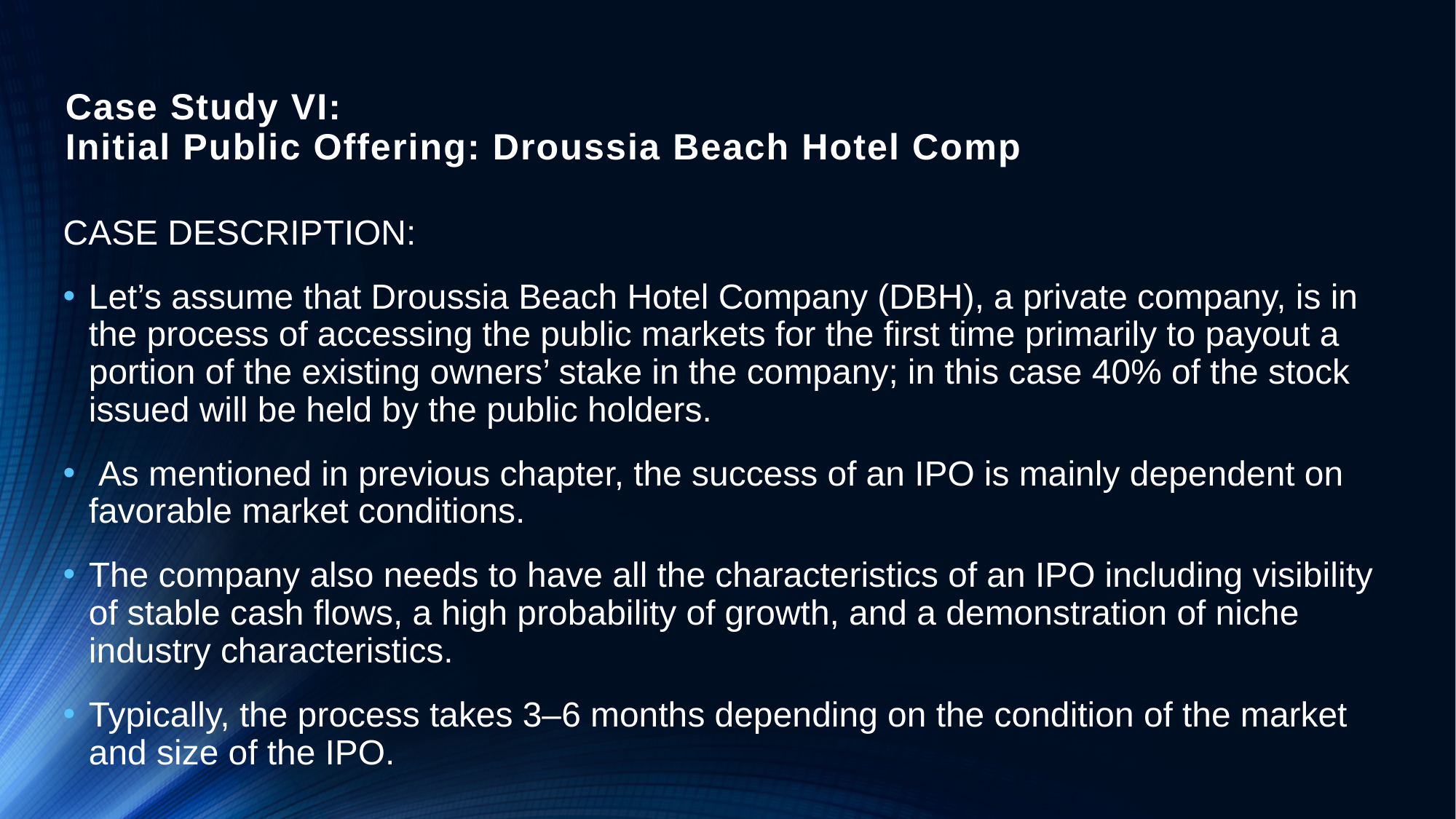

# Case Study VI: Initial Public Offering: Droussia Beach Hotel Comp
CASE DESCRIPTION:
Let’s assume that Droussia Beach Hotel Company (DBH), a private company, is in the process of accessing the public markets for the first time primarily to payout a portion of the existing owners’ stake in the company; in this case 40% of the stock issued will be held by the public holders.
 As mentioned in previous chapter, the success of an IPO is mainly dependent on favorable market conditions.
The company also needs to have all the characteristics of an IPO including visibility of stable cash flows, a high probability of growth, and a demonstration of niche industry characteristics.
Typically, the process takes 3–6 months depending on the condition of the market and size of the IPO.